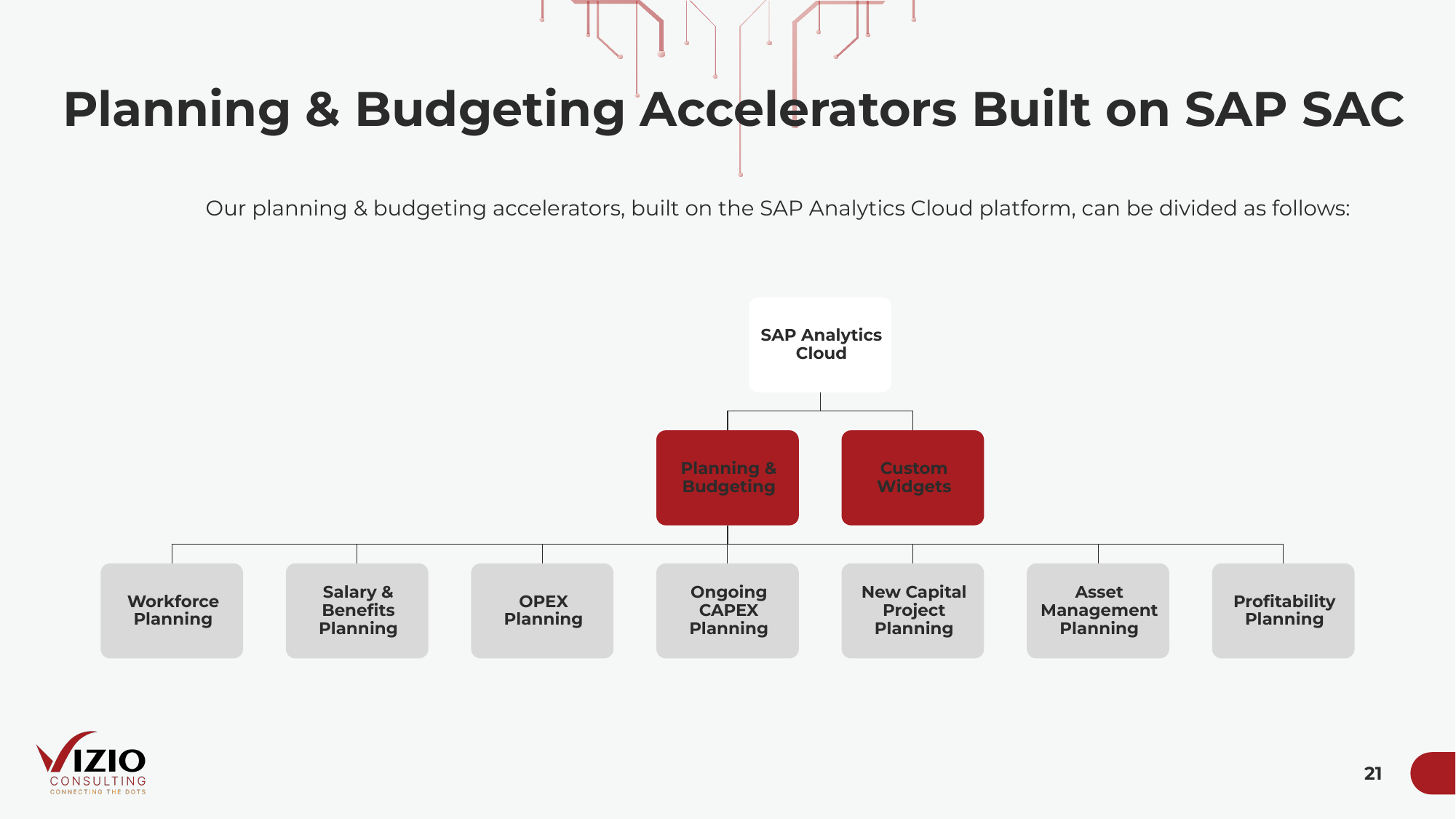

Planning & Budgeting Accelerators Built on SAP SAC

Our planning & budgeting accelerators, built on the SAP Analytics Cloud platform, can be divided as follows:
SAP Analytics Cloud
Planning & Budgeting
Workforce Planning
Salary & Benefits Planning
OPEX Planning
Ongoing CAPEX Planning
New Capital Project Planning
Asset Management Planning
Profitability Planning
Custom Widgets